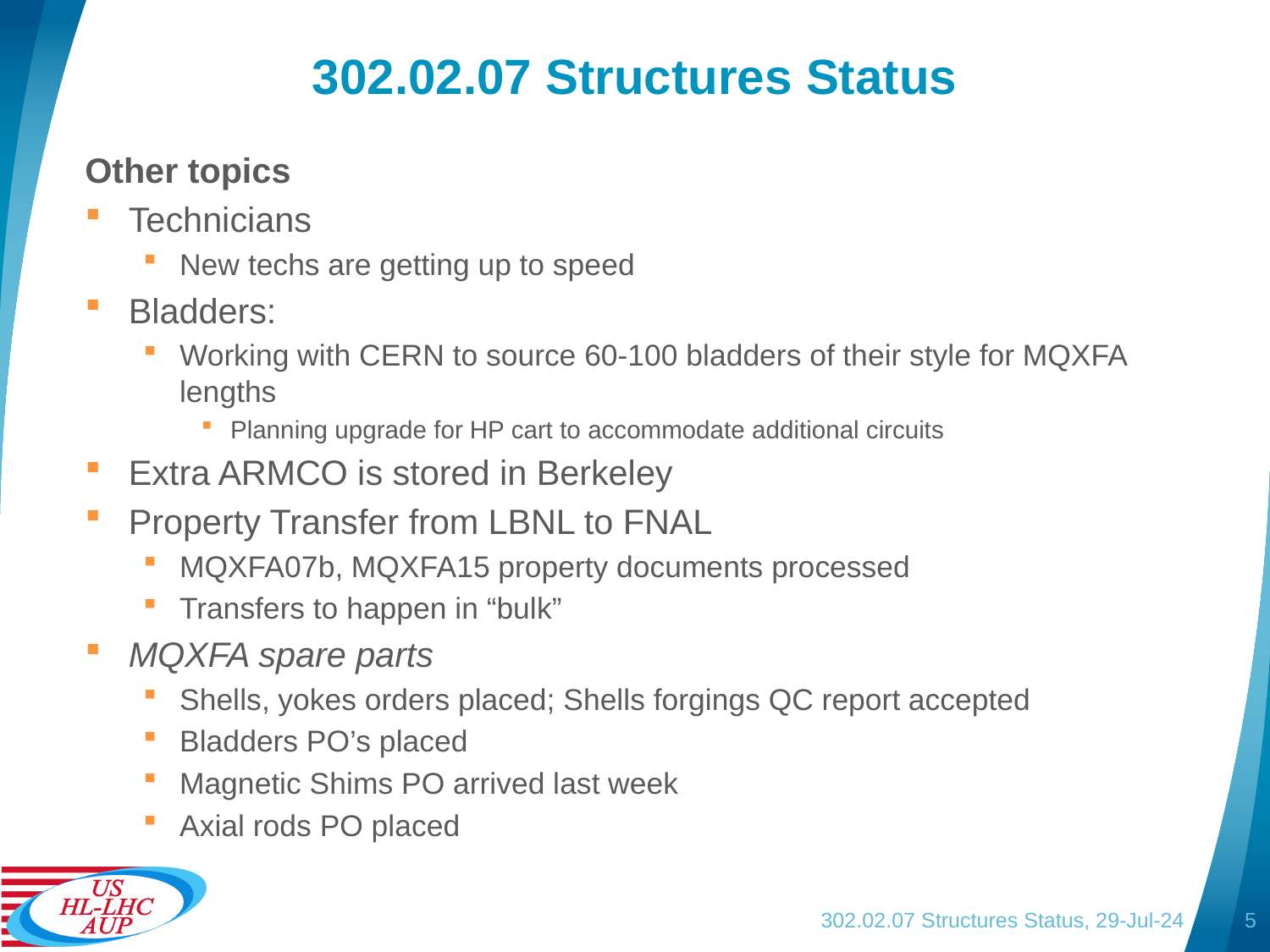

# 302.02.07 Structures Status
Other topics
Technicians
New techs are getting up to speed
Bladders:
Working with CERN to source 60-100 bladders of their style for MQXFA lengths
Planning upgrade for HP cart to accommodate additional circuits
Extra ARMCO is stored in Berkeley
Property Transfer from LBNL to FNAL
MQXFA07b, MQXFA15 property documents processed
Transfers to happen in “bulk”
MQXFA spare parts
Shells, yokes orders placed; Shells forgings QC report accepted
Bladders PO’s placed
Magnetic Shims PO arrived last week
Axial rods PO placed
302.02.07 Structures Status, 29-Jul-24
5